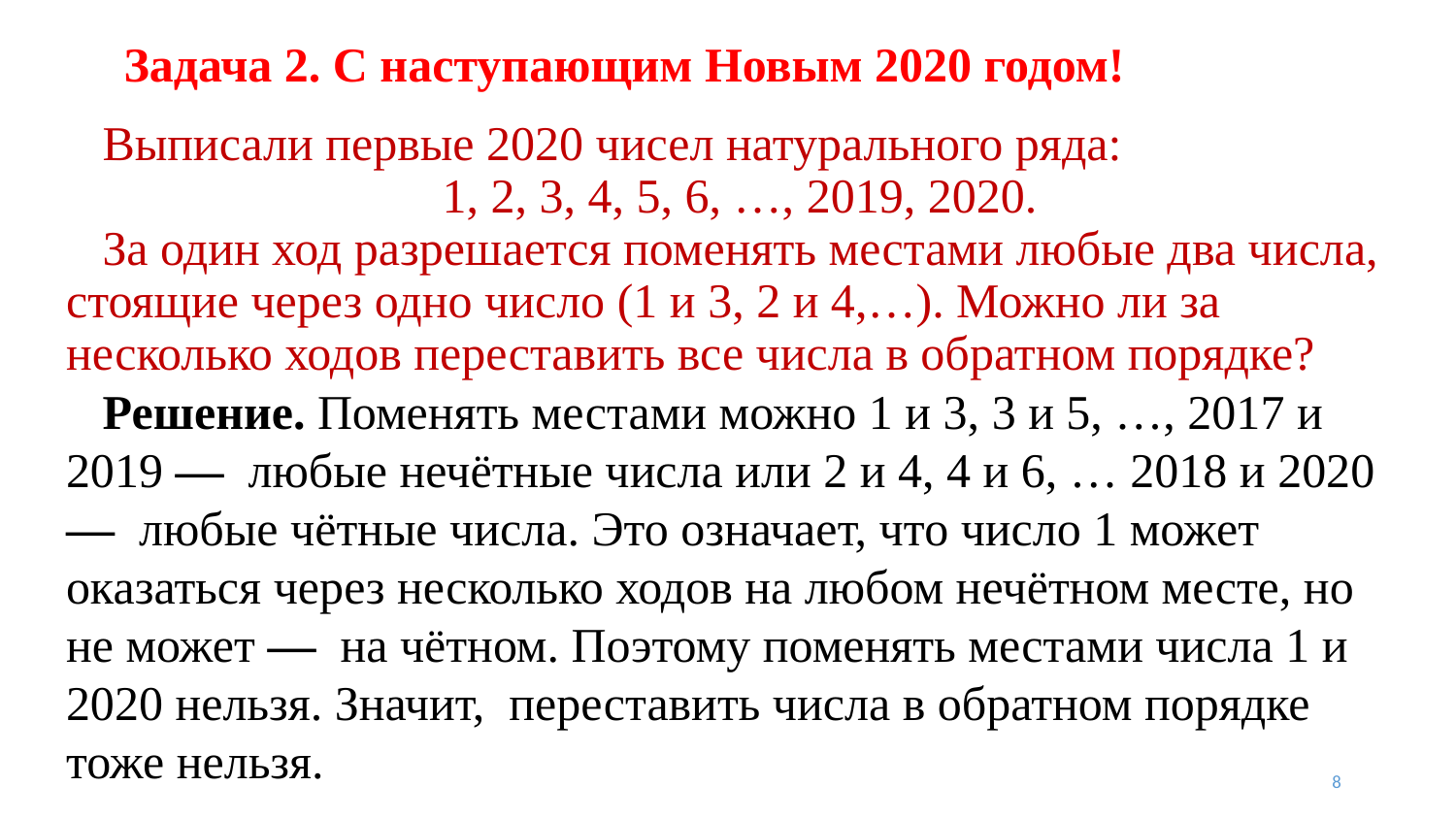

# Задача 2. С наступающим Новым 2020 годом!
   Выписали первые 2020 чисел натурального ряда:
1, 2, 3, 4, 5, 6, …, 2019, 2020.
   За один ход разрешается поменять местами любые два числа, стоящие через одно число (1 и 3, 2 и 4,…). Можно ли за несколько ходов переставить все числа в обратном порядке?
   Решение. Поменять местами можно 1 и 3, 3 и 5, …, 2017 и
2019 —  любые нечётные числа или 2 и 4, 4 и 6, … 2018 и 2020 —  любые чётные числа. Это означает, что число 1 может оказаться через несколько ходов на любом нечётном месте, но не может —  на чётном. Поэтому поменять местами числа 1 и 2020 нельзя. Значит,  переставить числа в обратном порядке тоже нельзя.

8